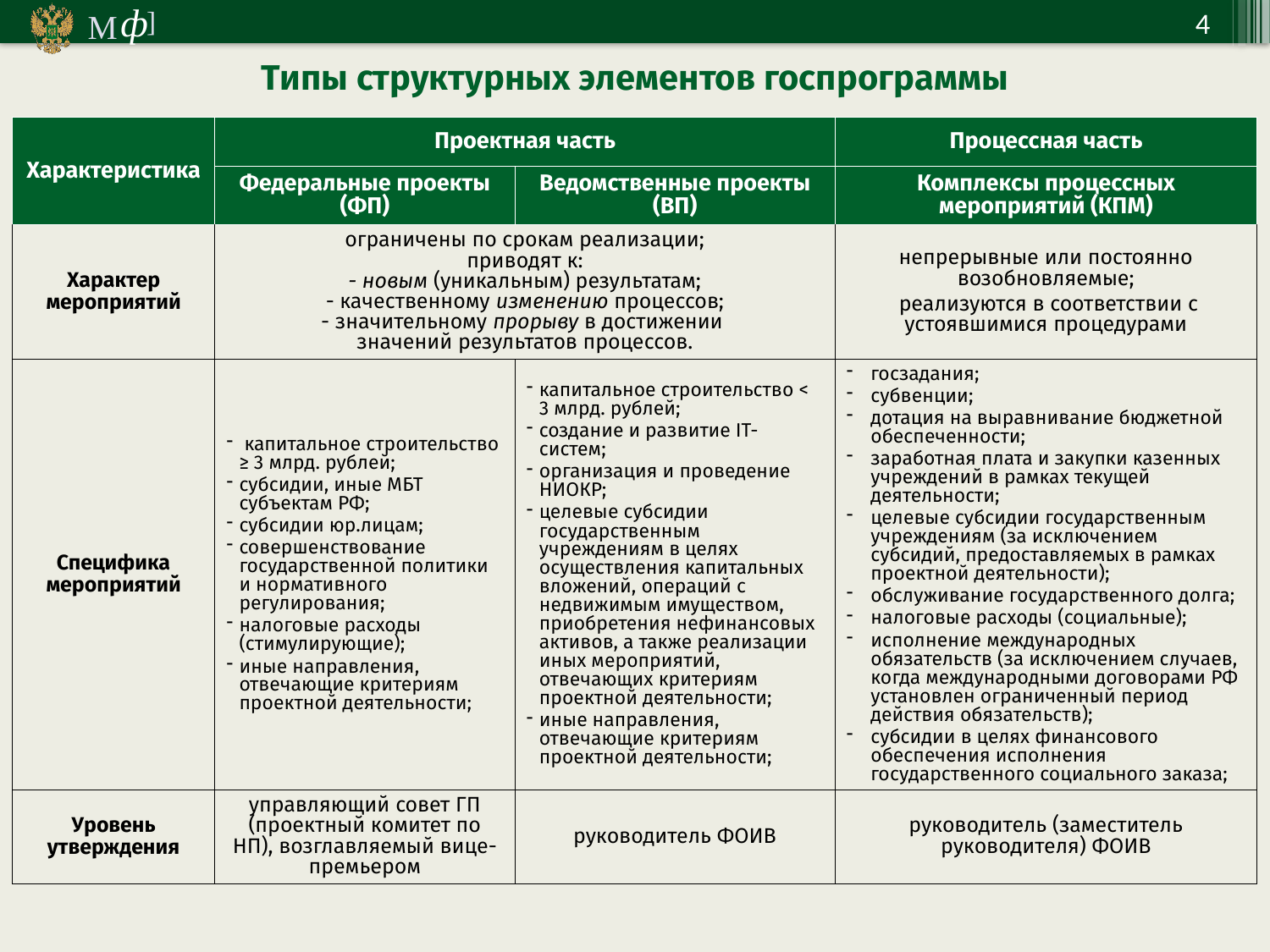

Типы структурных элементов госпрограммы
| Характеристика | Проектная часть |  | Процессная часть |
| --- | --- | --- | --- |
|  | Федеральные проекты (ФП) | Ведомственные проекты (ВП) | Комплексы процессных мероприятий (КПМ) |
| Характер мероприятий | ограничены по срокам реализации; приводят к: - новым (уникальным) результатам; - качественному изменению процессов; - значительному прорыву в достижении значений результатов процессов. |  | непрерывные или постоянно возобновляемые; реализуются в соответствии с устоявшимися процедурами |
| Специфика мероприятий | капитальное строительство ≥ 3 млрд. рублей; субсидии, иные МБТ субъектам РФ; субсидии юр.лицам; совершенствование государственной политики и нормативного регулирования; налоговые расходы (стимулирующие); иные направления, отвечающие критериям проектной деятельности; | капитальное строительство < 3 млрд. рублей; создание и развитие IT-систем; организация и проведение НИОКР; целевые субсидии государственным учреждениям в целях осуществления капитальных вложений, операций с недвижимым имуществом, приобретения нефинансовых активов, а также реализации иных мероприятий, отвечающих критериям проектной деятельности; иные направления, отвечающие критериям проектной деятельности; | госзадания; субвенции; дотация на выравнивание бюджетной обеспеченности; заработная плата и закупки казенных учреждений в рамках текущей деятельности; целевые субсидии государственным учреждениям (за исключением субсидий, предоставляемых в рамках проектной деятельности); обслуживание государственного долга; налоговые расходы (социальные); исполнение международных обязательств (за исключением случаев, когда международными договорами РФ установлен ограниченный период действия обязательств); субсидии в целях финансового обеспечения исполнения государственного социального заказа; |
| Уровень утверждения | управляющий совет ГП (проектный комитет по НП), возглавляемый вице-премьером | руководитель ФОИВ | руководитель (заместитель руководителя) ФОИВ |